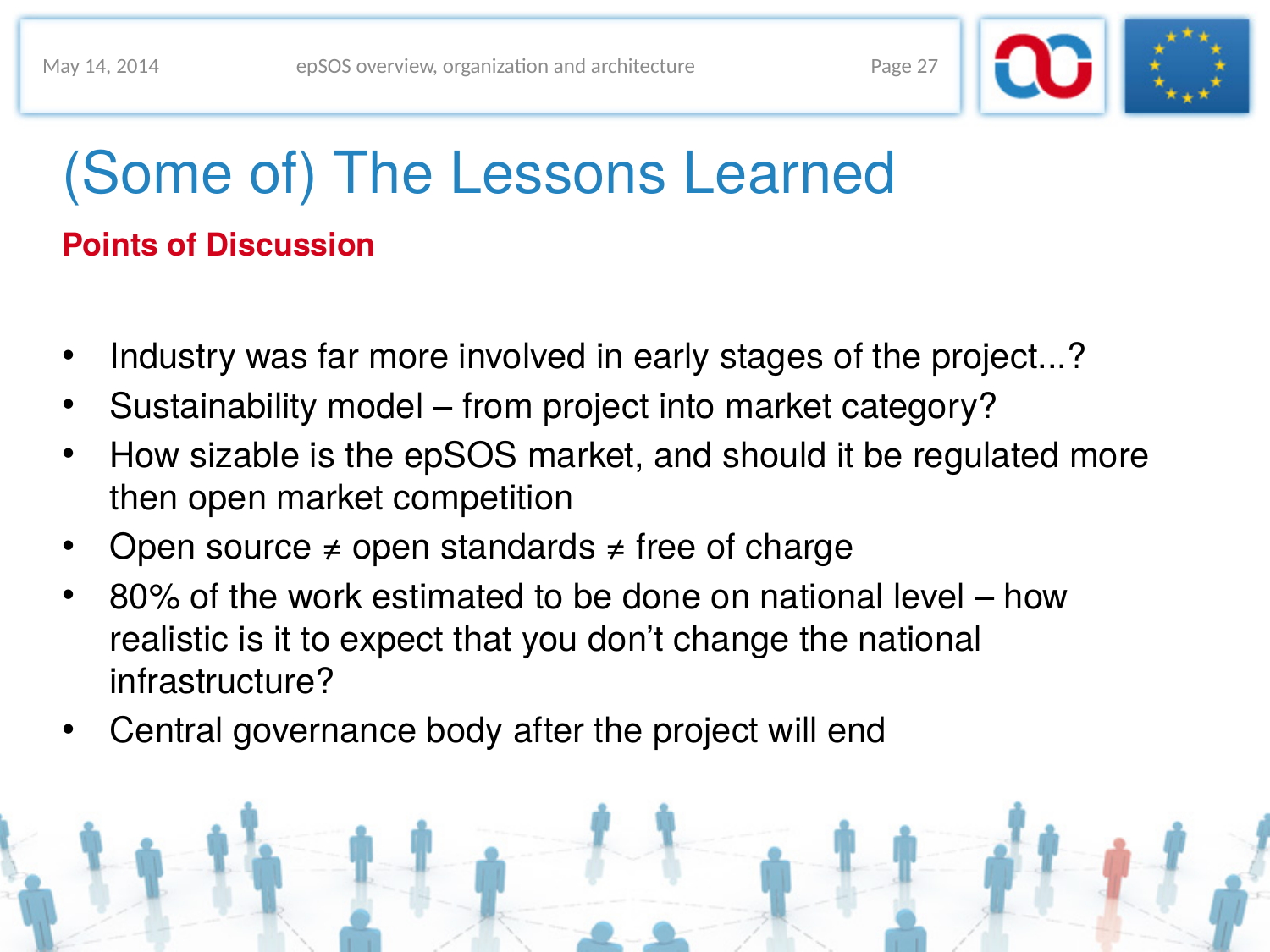

May 14, 2014
epSOS overview, organization and architecture
Page 27
# (Some of) The Lessons Learned
Points of Discussion
Industry was far more involved in early stages of the project...?
Sustainability model – from project into market category?
How sizable is the epSOS market, and should it be regulated more then open market competition
Open source ≠ open standards ≠ free of charge
80% of the work estimated to be done on national level – how realistic is it to expect that you don’t change the national infrastructure?
Central governance body after the project will end